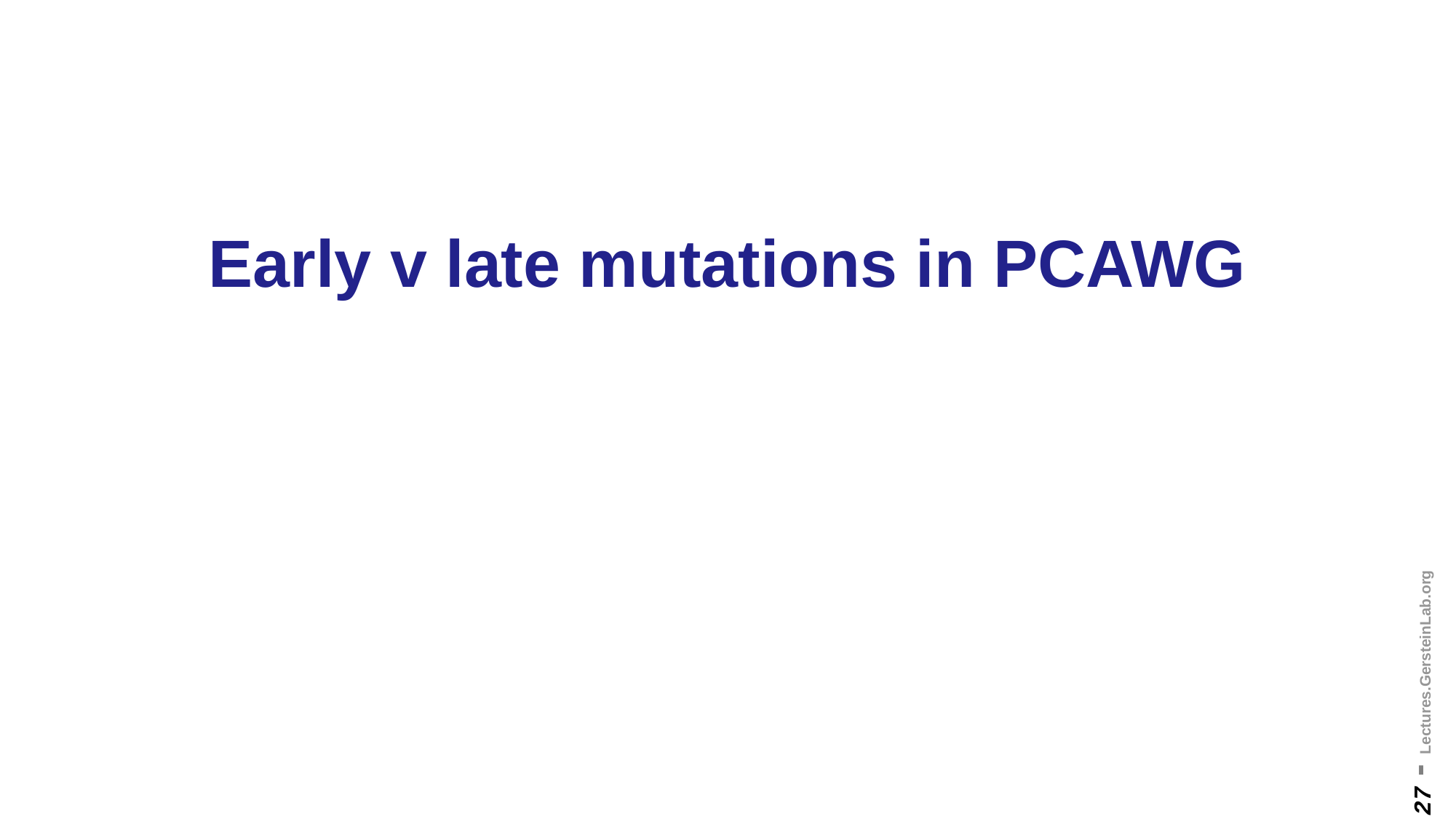

# Early v late mutations in PCAWG